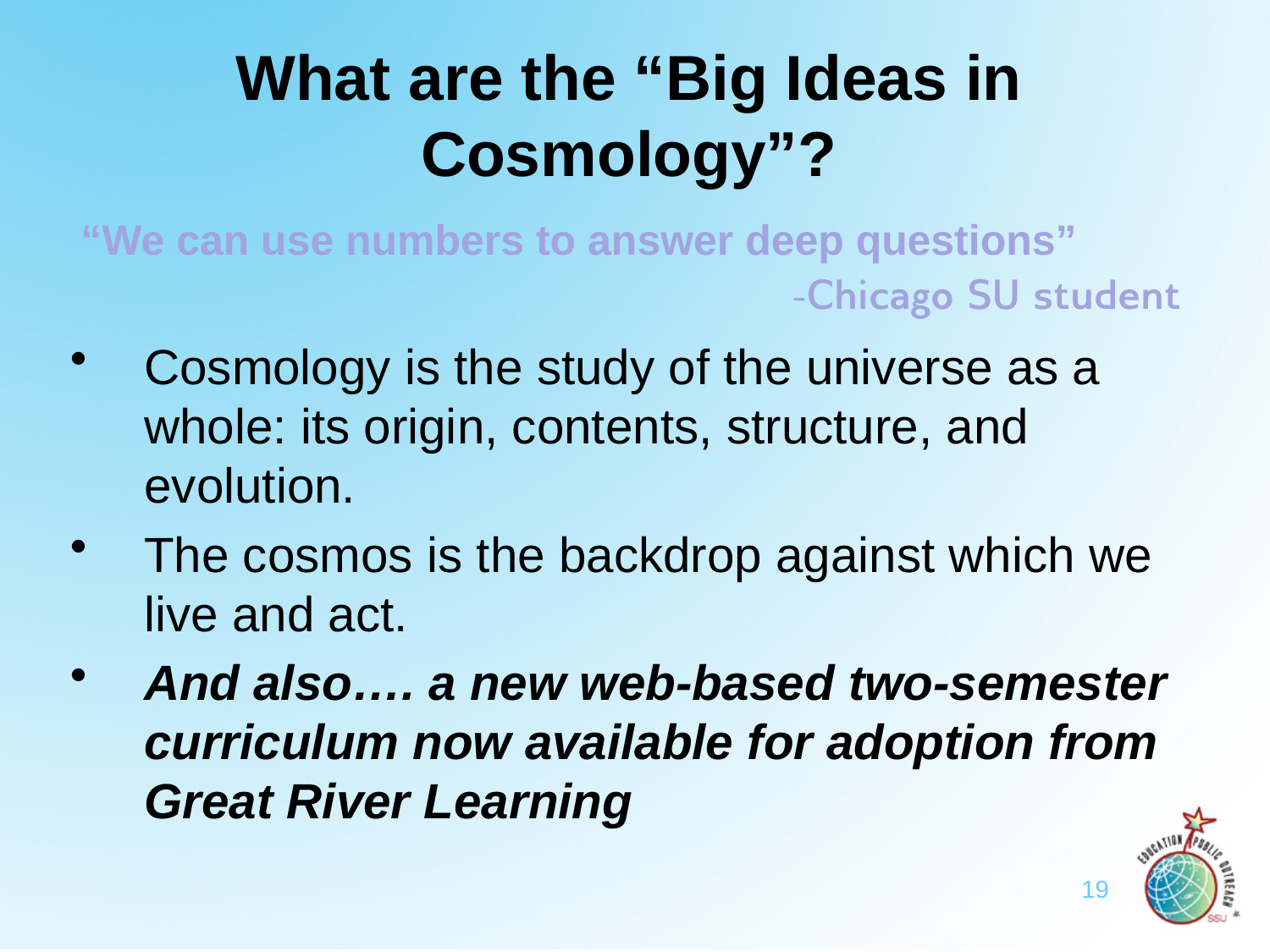

# What are the “Big Ideas in Cosmology”?
“We can use numbers to answer deep questions”
-Chicago SU student
Cosmology is the study of the universe as a whole: its origin, contents, structure, and evolution.
The cosmos is the backdrop against which we live and act.
And also…. a new web-based two-semester curriculum now available for adoption from Great River Learning
19